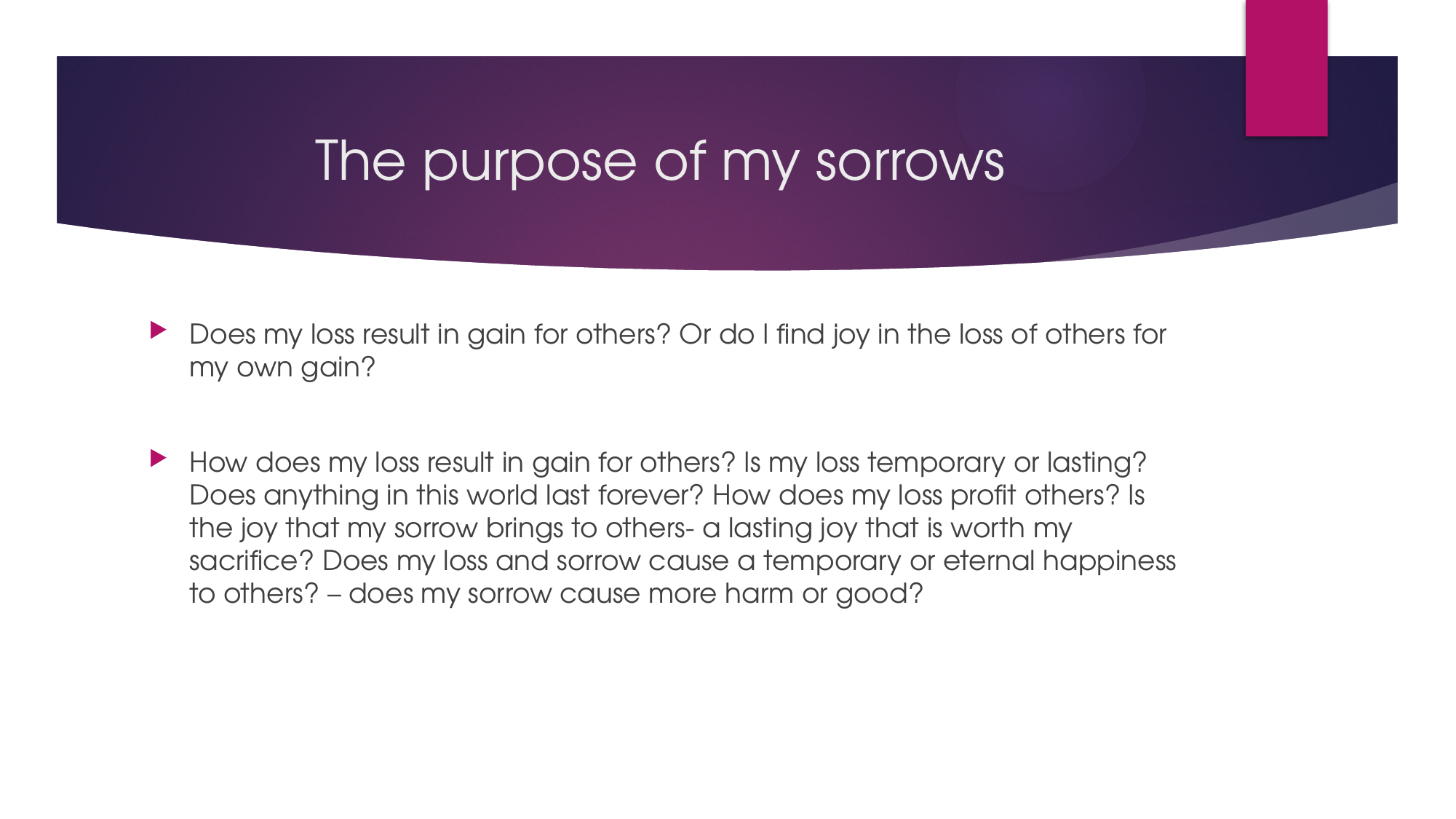

# The purpose of my sorrows
Does my loss result in gain for others? Or do I find joy in the loss of others for my own gain?

How does my loss result in gain for others? Is my loss temporary or lasting? Does anything in this world last forever? How does my loss profit others? Is the joy that my sorrow brings to others- a lasting joy that is worth my sacrifice? Does my loss and sorrow cause a temporary or eternal happiness to others? – does my sorrow cause more harm or good?